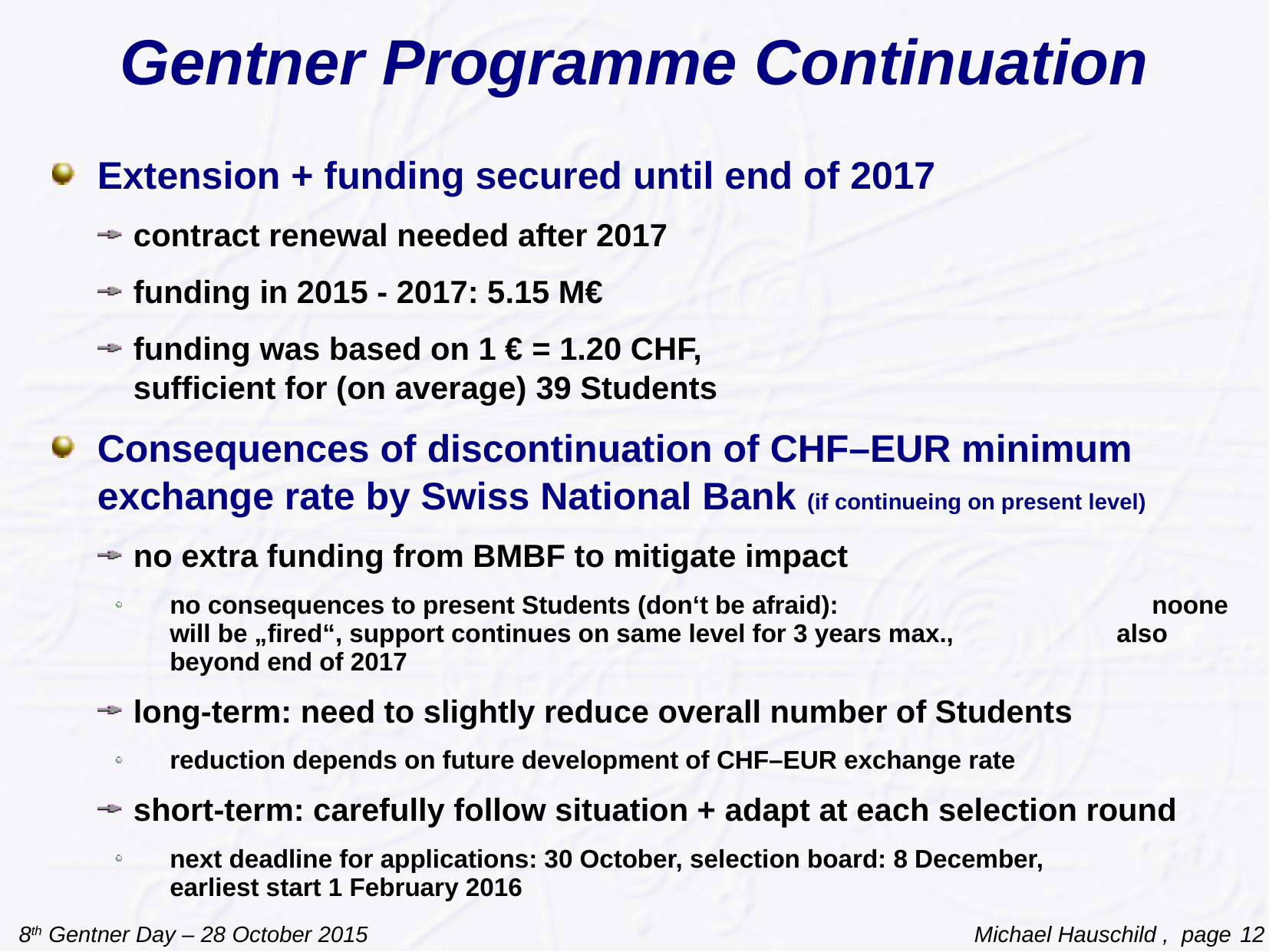

# Gentner Programme Continuation
Extension + funding secured until end of 2017
contract renewal needed after 2017
funding in 2015 - 2017: 5.15 M€
funding was based on 1 € = 1.20 CHF,							       sufficient for (on average) 39 Students
Consequences of discontinuation of CHF–EUR minimum exchange rate by Swiss National Bank (if continueing on present level)
no extra funding from BMBF to mitigate impact
no consequences to present Students (don‘t be afraid):						   noone will be „fired“, support continues on same level for 3 years max.,			      also beyond end of 2017
long-term: need to slightly reduce overall number of Students
reduction depends on future development of CHF–EUR exchange rate
short-term: carefully follow situation + adapt at each selection round
next deadline for applications: 30 October, selection board: 8 December,		        earliest start 1 February 2016